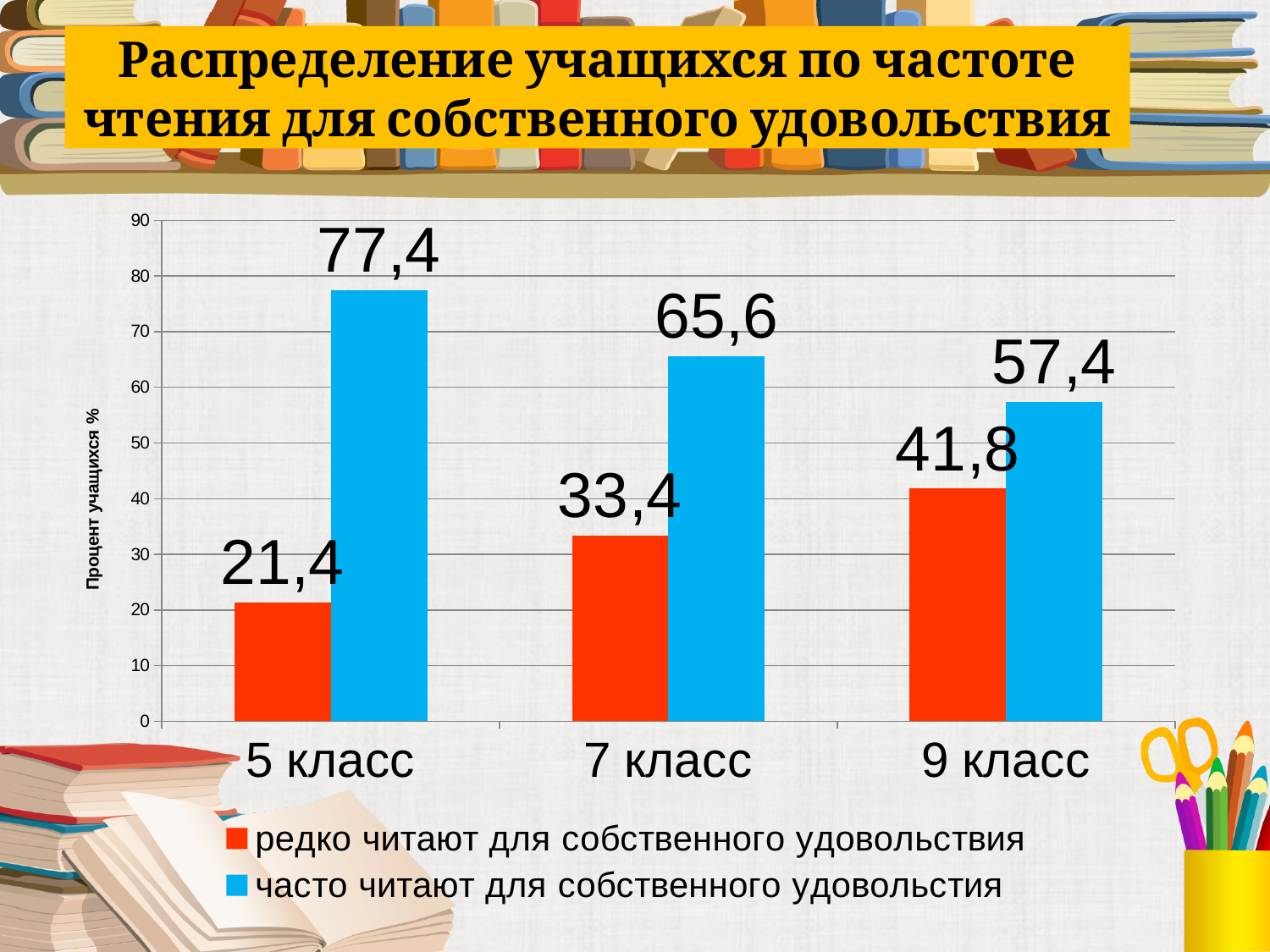

# Распределение учащихся по частоте чтения для собственного удовольствия

### Chart

| Category |  |  |
|---|---|---|
| 5 класс | 21.4 | 77.4 |
| 7 класс | 33.4 | 65.6 |
| 9 класс | 41.8 | 57.4 |